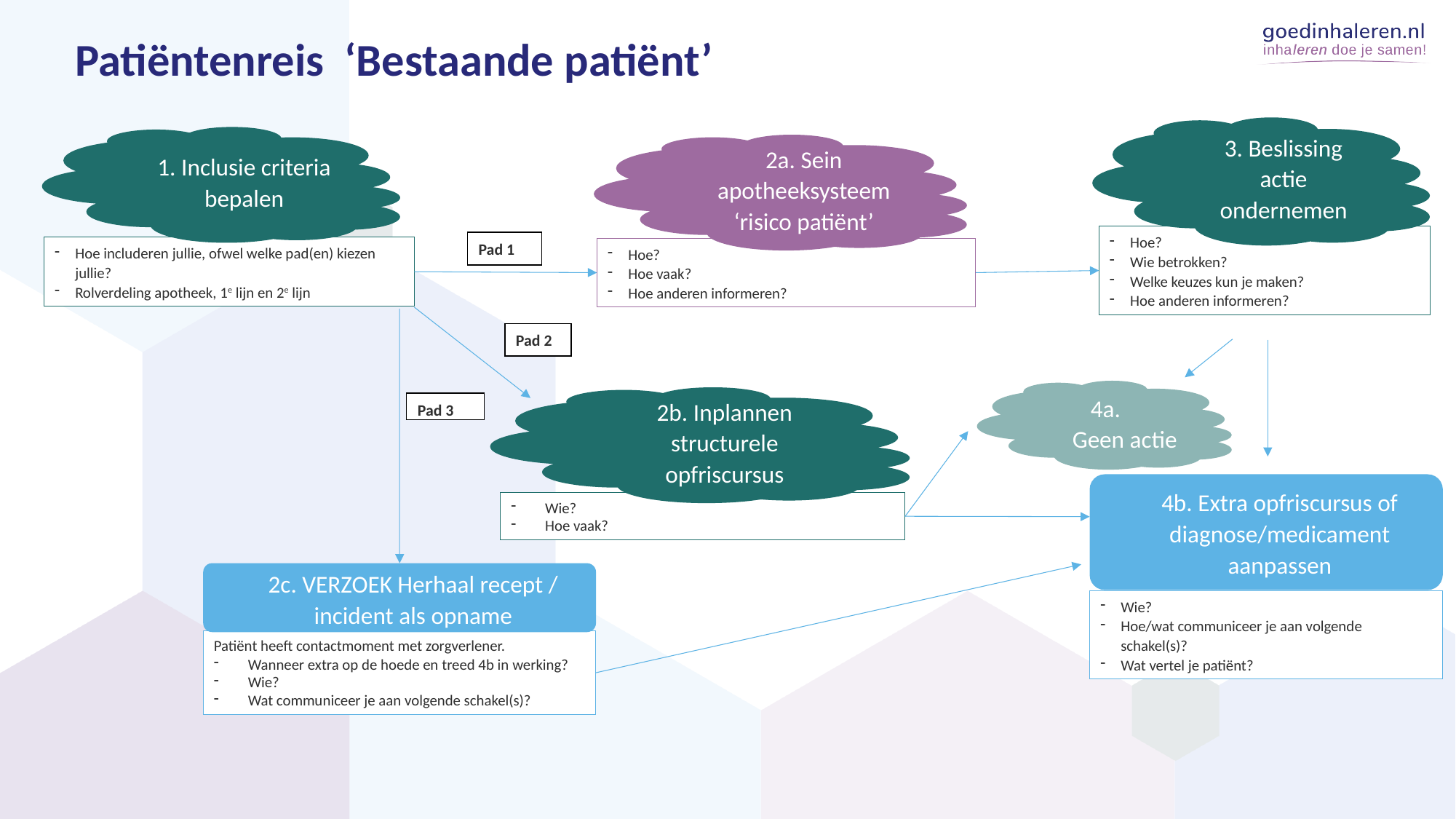

1. Inclusie criteria bepalen
2a. Sein apotheeksysteem ‘risico patiënt’
3. Beslissing actie ondernemen
Patiëntenreis  ‘Bestaande patiënt’
Hoe?
Wie betrokken?
Welke keuzes kun je maken?
Hoe anderen informeren?
Pad 1
2b. Inplannen structurele opfriscursus
Hoe includeren jullie, ofwel welke pad(en) kiezen jullie?
Rolverdeling apotheek, 1e lijn en 2e lijn
Hoe?
Hoe vaak?
Hoe anderen informeren?
4a.        Geen actie
Pad 2
4b. Extra opfriscursus of diagnose/medicament aanpassen
Pad 3
2c. VERZOEK Herhaal recept / incident als opname
Wie?
Hoe vaak?
Wie?
Hoe/wat communiceer je aan volgende schakel(s)?
Wat vertel je patiënt?
Patiënt heeft contactmoment met zorgverlener.
Wanneer extra op de hoede en treed 4b in werking?
Wie?
Wat communiceer je aan volgende schakel(s)?